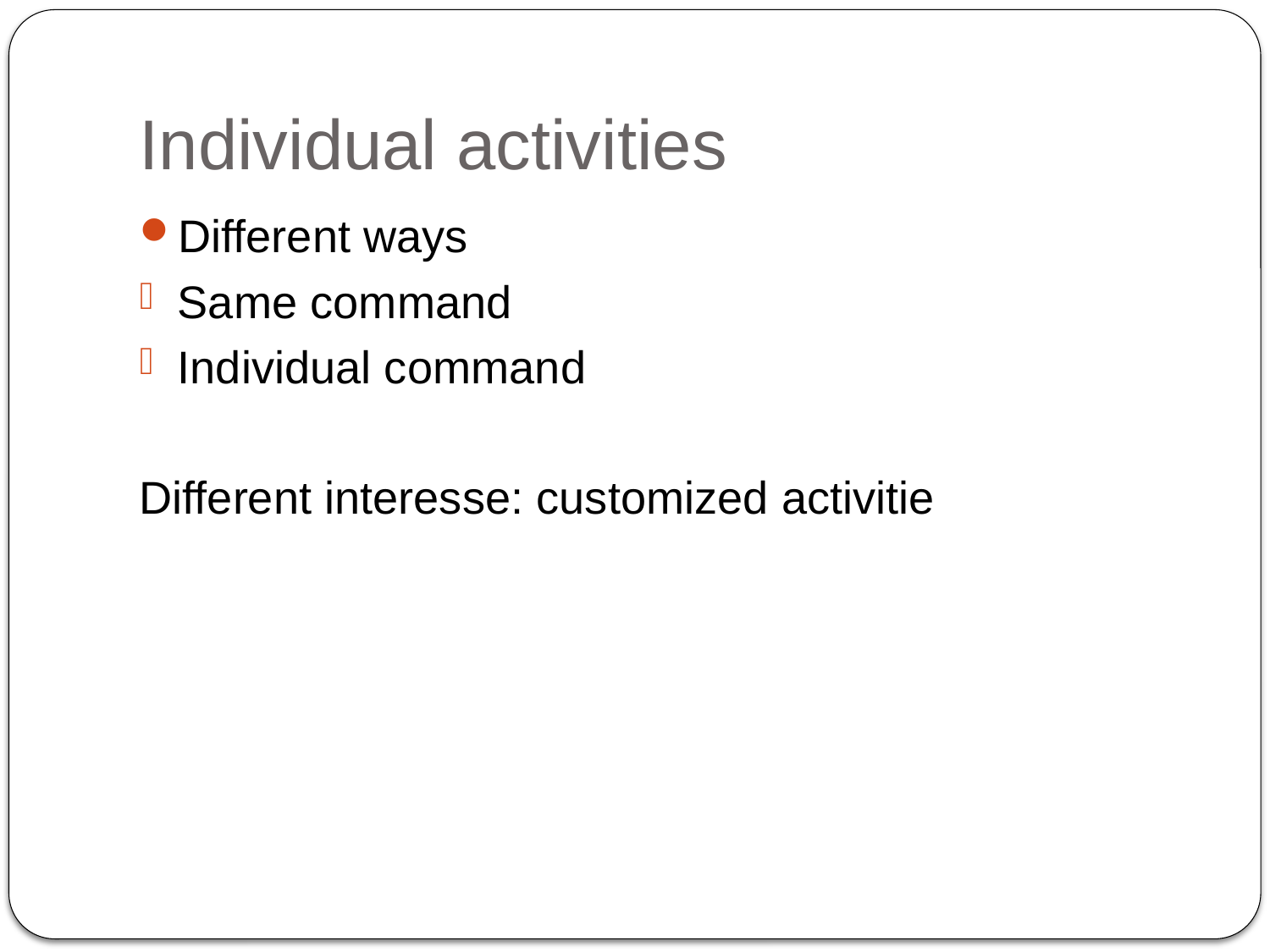

# Individual activities
Different ways
Same command
Individual command

Different interesse: customized activitie